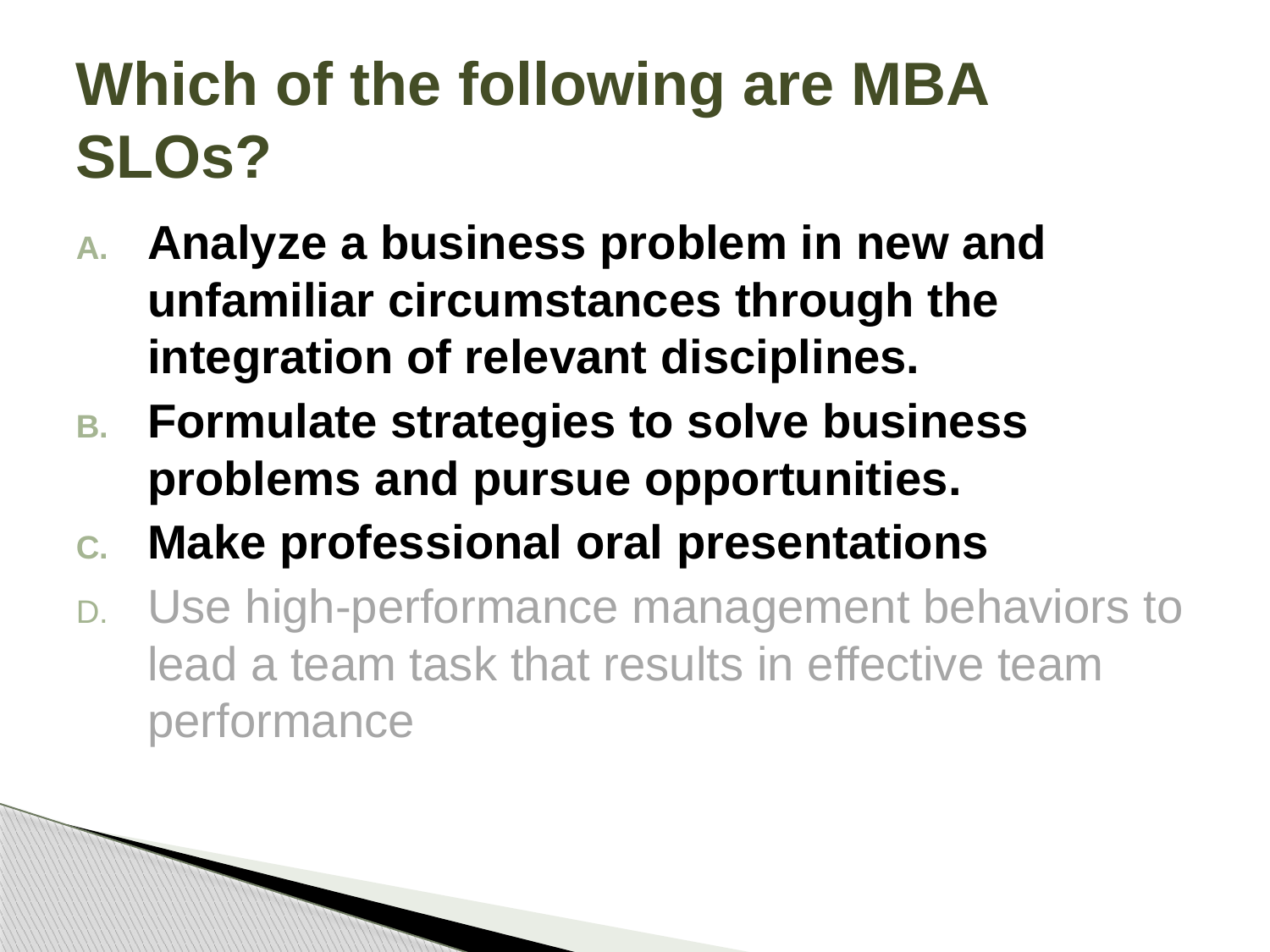

# Which of the following are MBA SLOs?
Analyze a business problem in new and unfamiliar circumstances through the integration of relevant disciplines.
Formulate strategies to solve business problems and pursue opportunities.
Make professional oral presentations
Use high-performance management behaviors to lead a team task that results in effective team performance